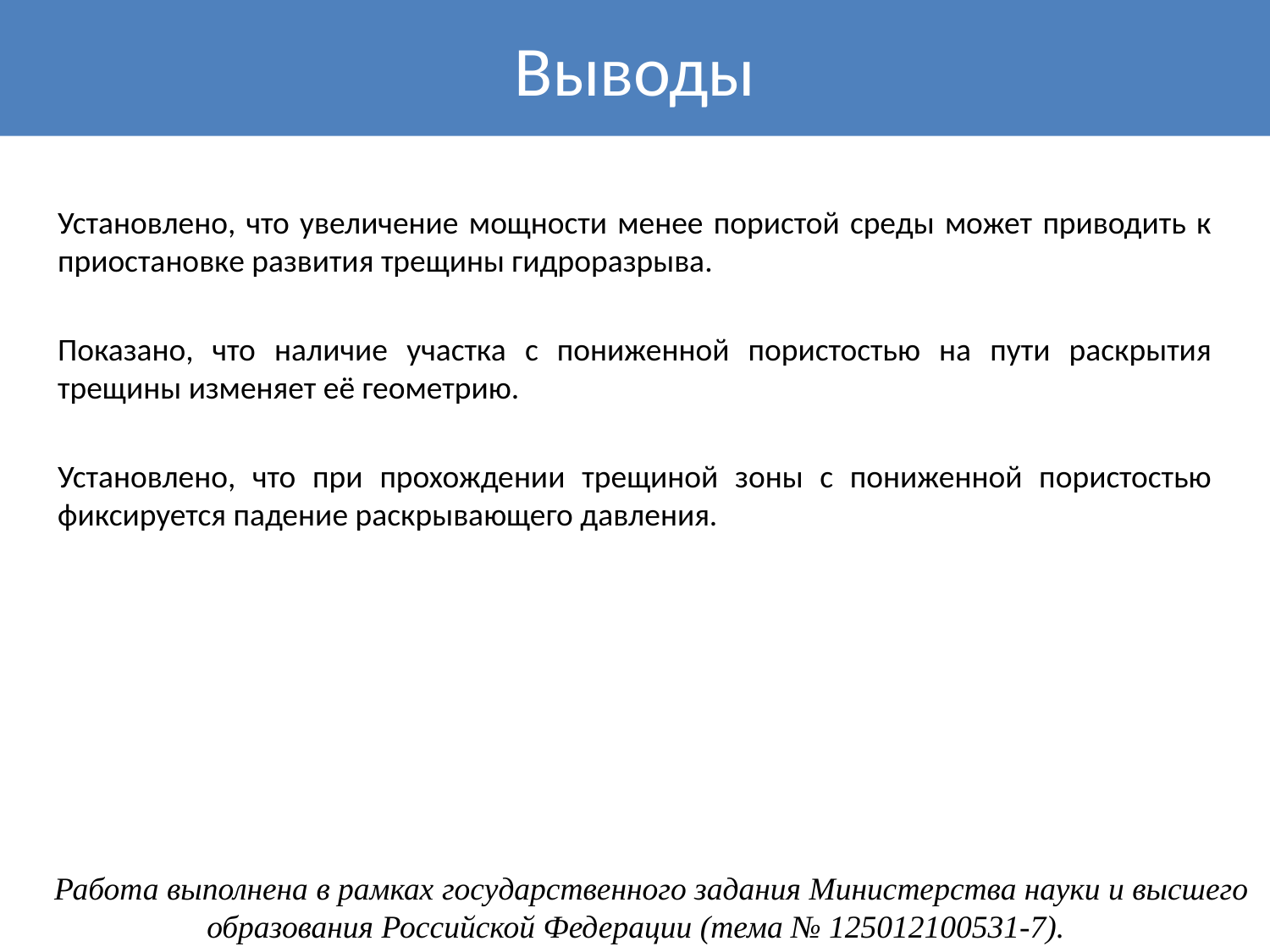

Выводы
Установлено, что увеличение мощности менее пористой среды может приводить к приостановке развития трещины гидроразрыва.

Показано, что наличие участка с пониженной пористостью на пути раскрытия трещины изменяет её геометрию.

Установлено, что при прохождении трещиной зоны с пониженной пористостью фиксируется падение раскрывающего давления.
Работа выполнена в рамках государственного задания Министерства науки и высшего образования Российской Федерации (тема № 125012100531-7).